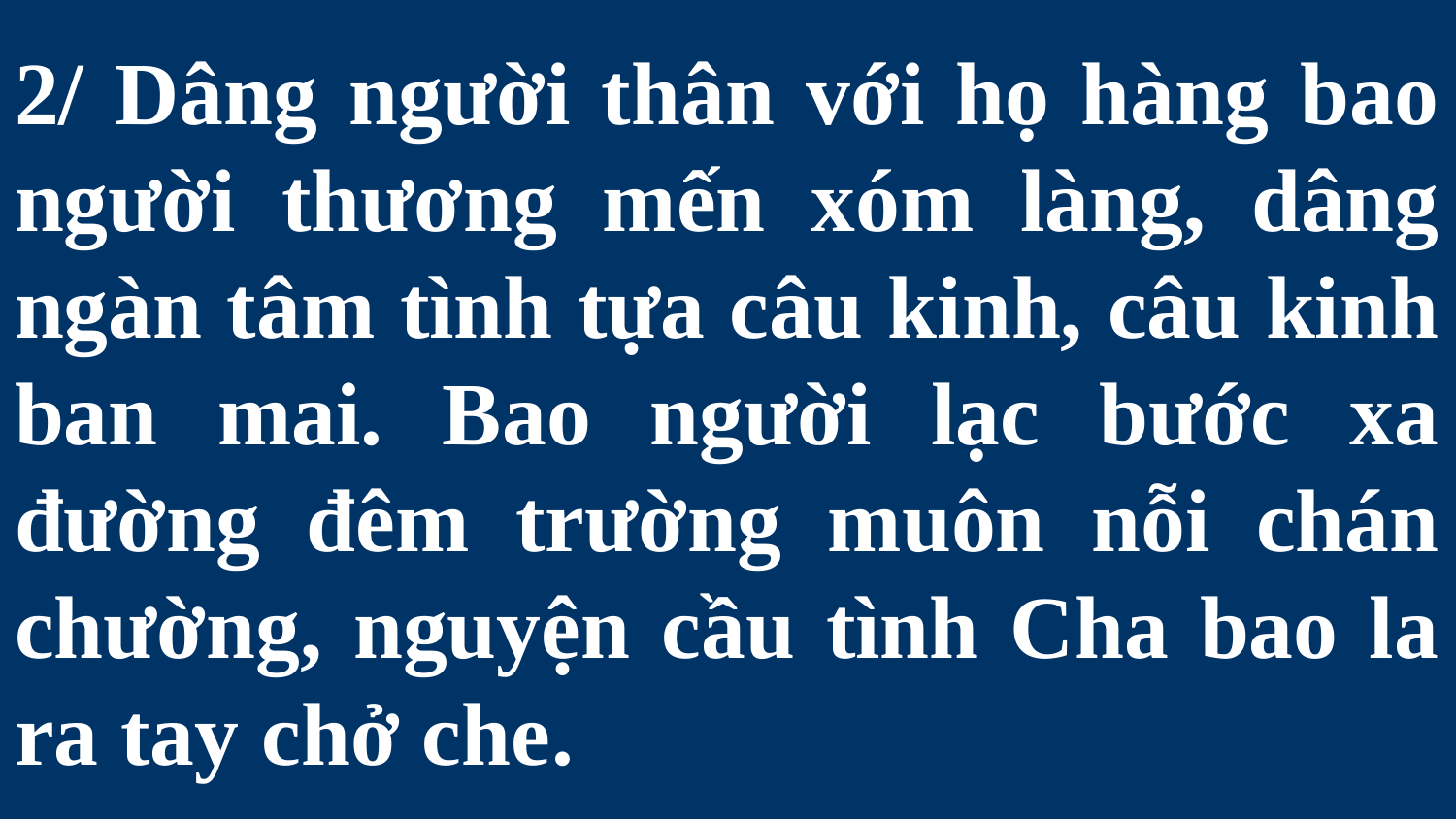

# 2/ Dâng người thân với họ hàng bao người thương mến xóm làng, dâng ngàn tâm tình tựa câu kinh, câu kinh ban mai. Bao người lạc bước xa đường đêm trường muôn nỗi chán chường, nguyện cầu tình Cha bao la ra tay chở che.